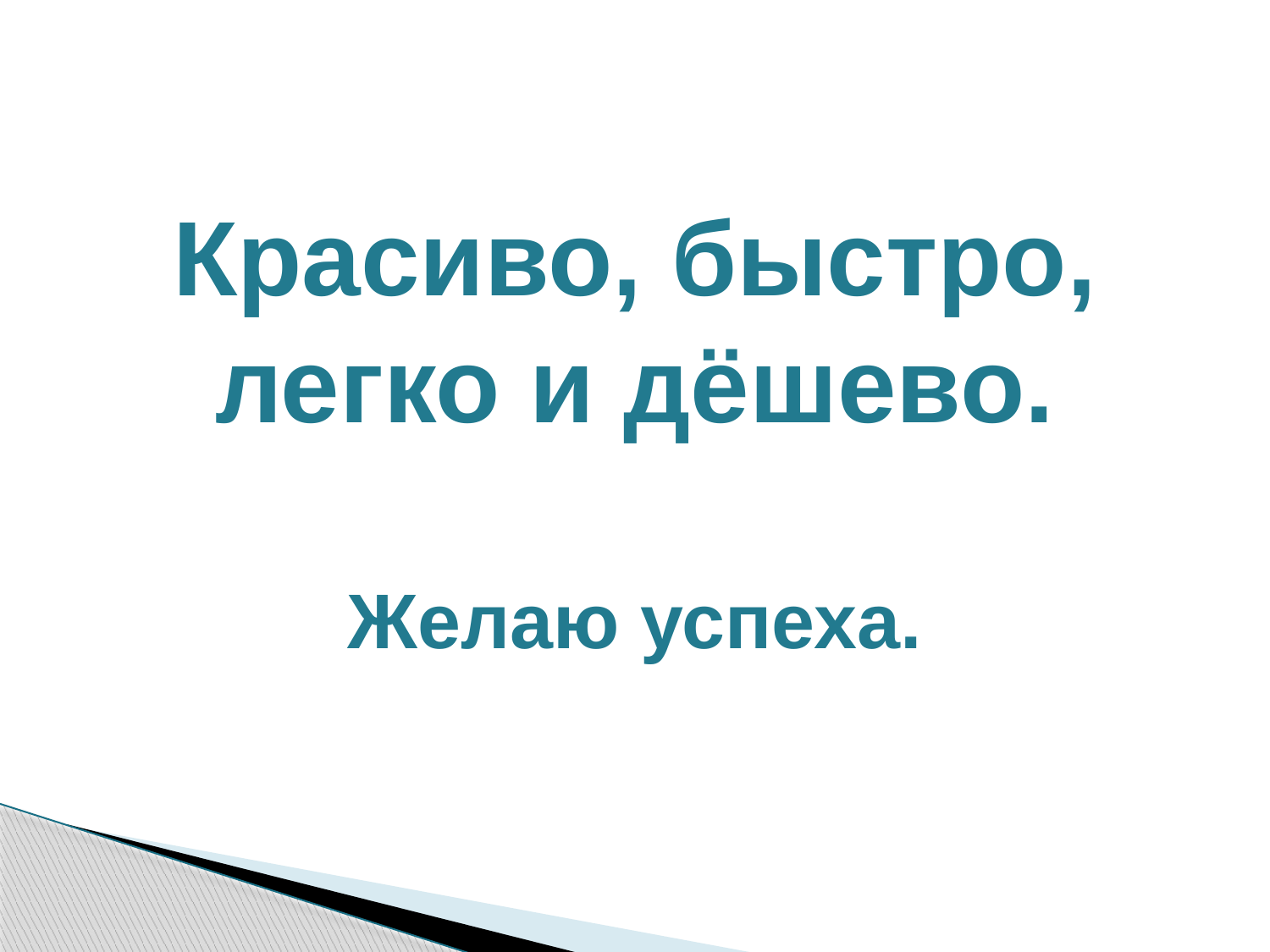

# Красиво, быстро, легко и дёшево. Желаю успеха.